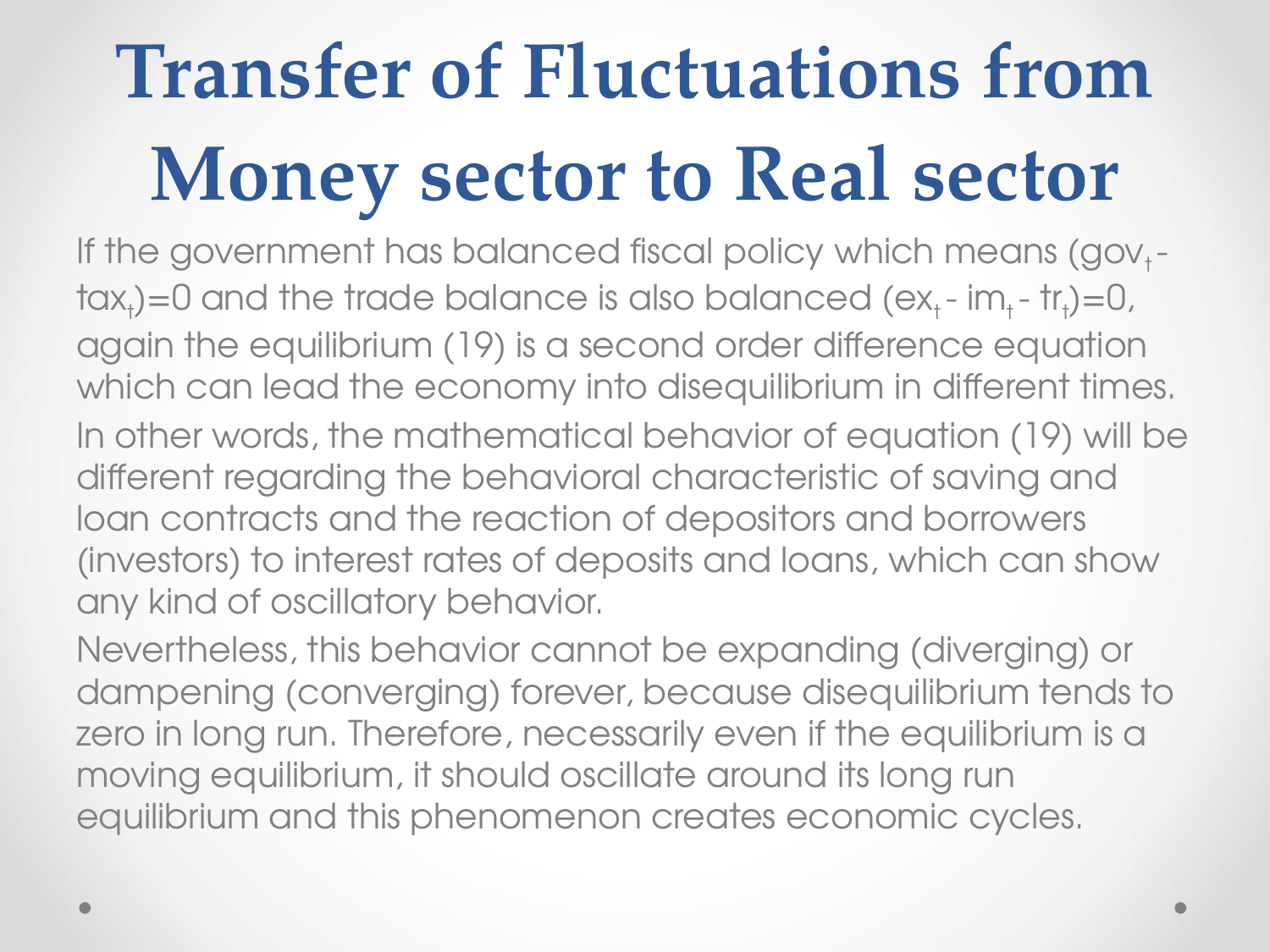

# Transfer of Fluctuations from Money sector to Real sector
If the government has balanced fiscal policy which means (govt - taxt)=0 and the trade balance is also balanced (ext - imt - trt)=0, again the equilibrium (19) is a second order difference equation which can lead the economy into disequilibrium in different times.
In other words, the mathematical behavior of equation (19) will be different regarding the behavioral characteristic of saving and loan contracts and the reaction of depositors and borrowers (investors) to interest rates of deposits and loans, which can show any kind of oscillatory behavior.
Nevertheless, this behavior cannot be expanding (diverging) or dampening (converging) forever, because disequilibrium tends to zero in long run. Therefore, necessarily even if the equilibrium is a moving equilibrium, it should oscillate around its long run equilibrium and this phenomenon creates economic cycles.